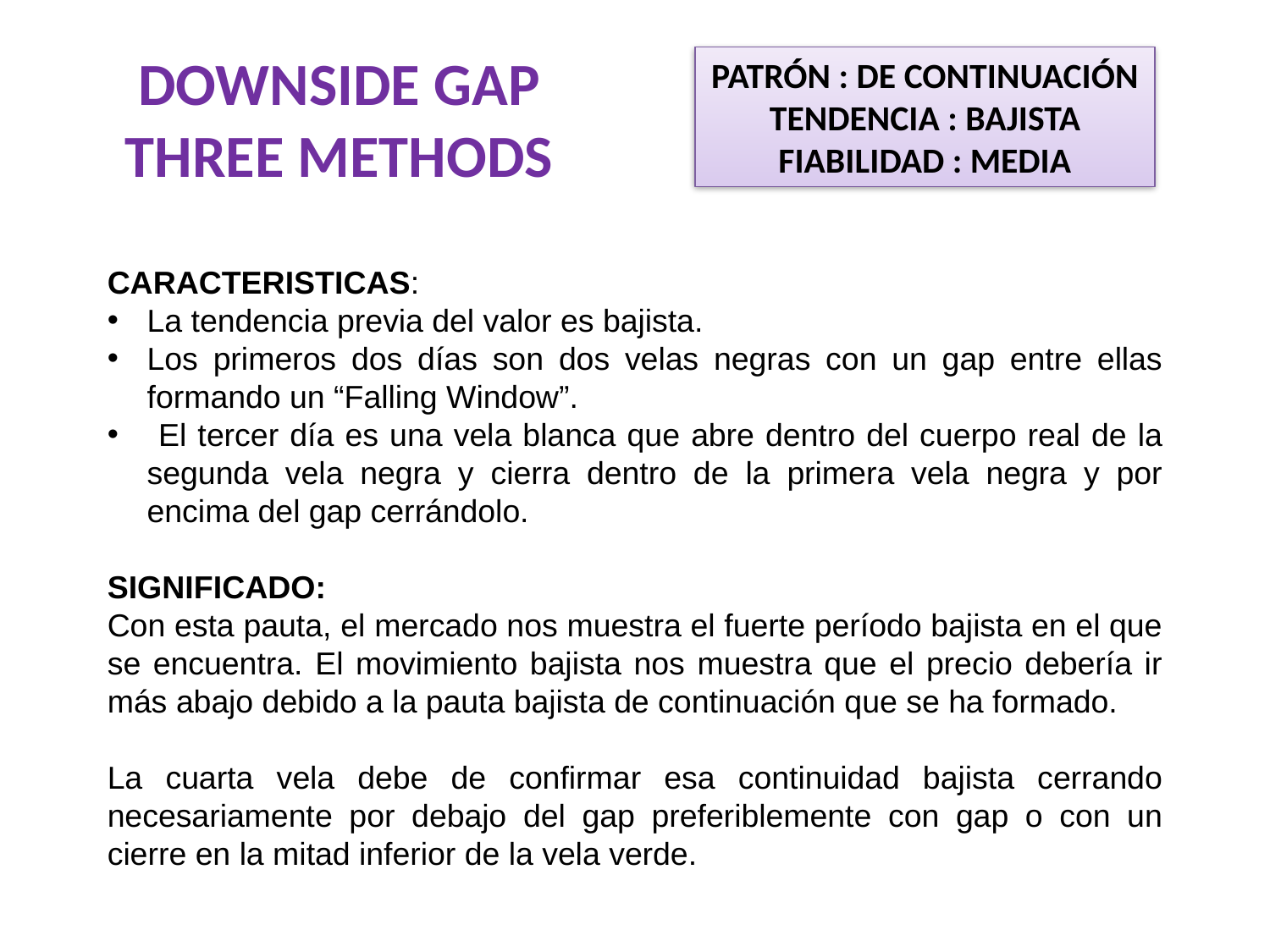

# DOWNSIDE GAP THREE METHODS
PATRÓN : DE CONTINUACIÓN
TENDENCIA : BAJISTA
FIABILIDAD : MEDIA
CARACTERISTICAS:
La tendencia previa del valor es bajista.
Los primeros dos días son dos velas negras con un gap entre ellas formando un “Falling Window”.
 El tercer día es una vela blanca que abre dentro del cuerpo real de la segunda vela negra y cierra dentro de la primera vela negra y por encima del gap cerrándolo.

SIGNIFICADO:
Con esta pauta, el mercado nos muestra el fuerte período bajista en el que se encuentra. El movimiento bajista nos muestra que el precio debería ir más abajo debido a la pauta bajista de continuación que se ha formado.

La cuarta vela debe de confirmar esa continuidad bajista cerrando necesariamente por debajo del gap preferiblemente con gap o con un cierre en la mitad inferior de la vela verde.